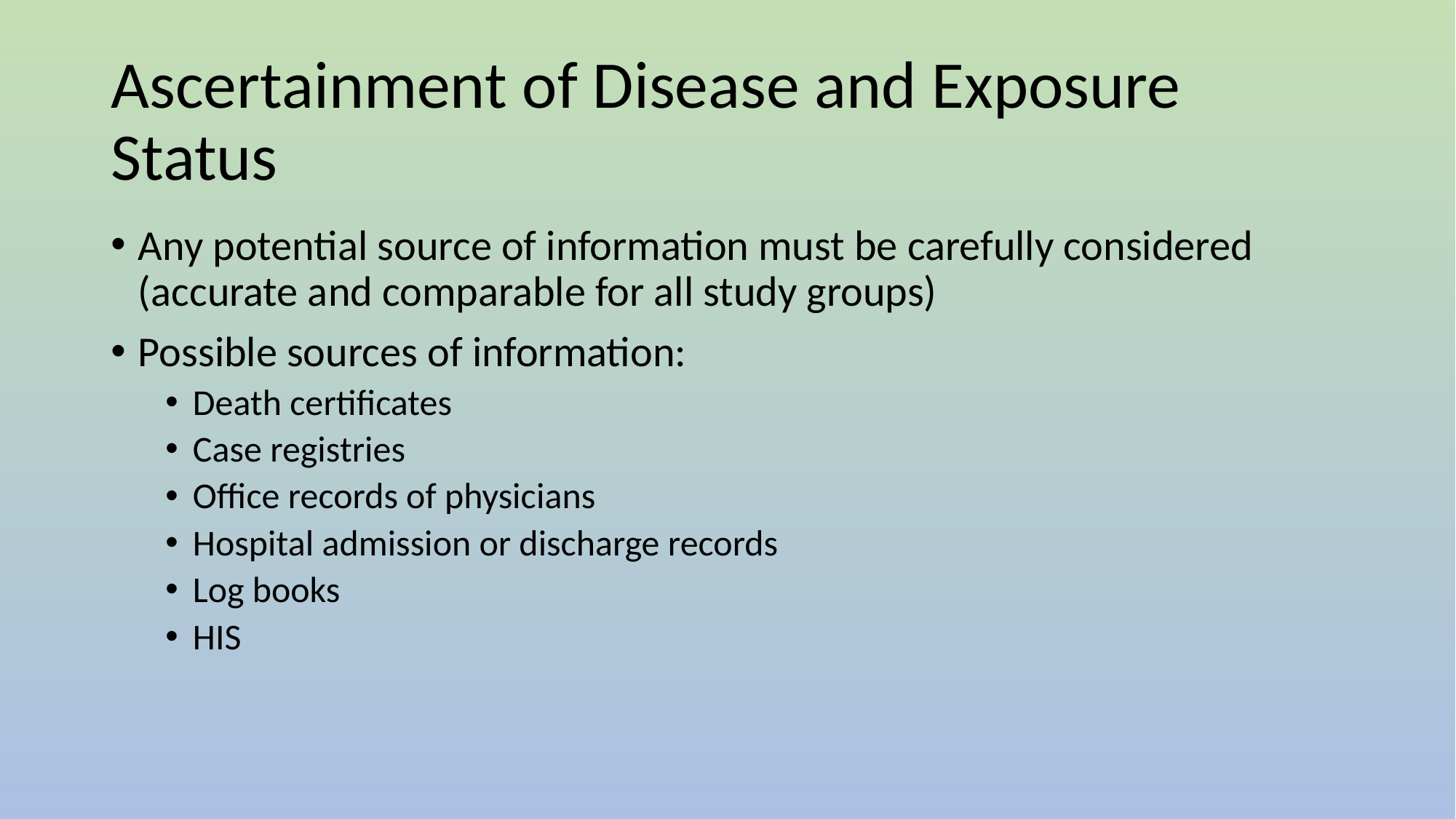

# Ascertainment of Disease and Exposure Status
Any potential source of information must be carefully considered (accurate and comparable for all study groups)
Possible sources of information:
Death certificates
Case registries
Office records of physicians
Hospital admission or discharge records
Log books
HIS